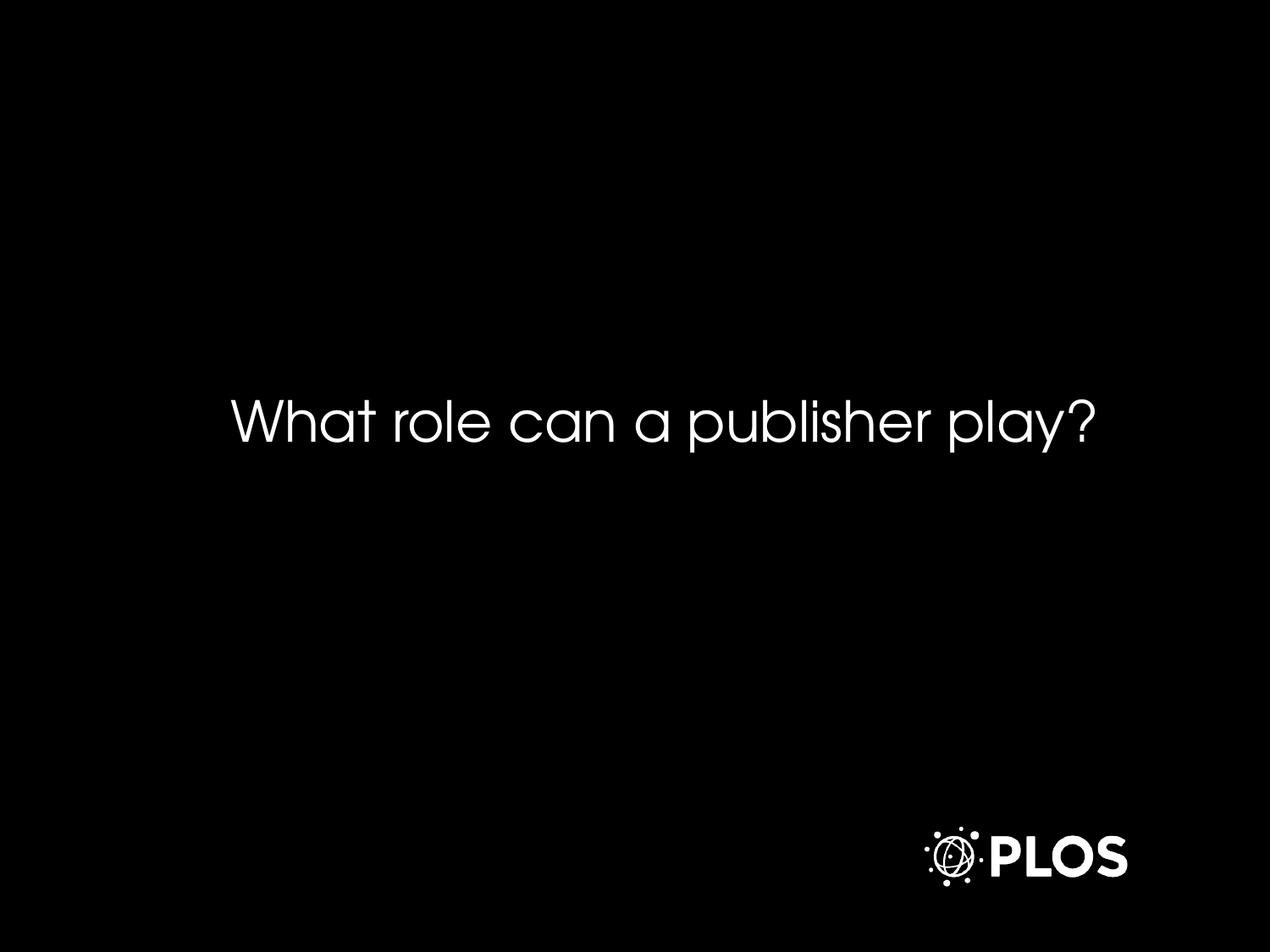

# What role can a publisher play?